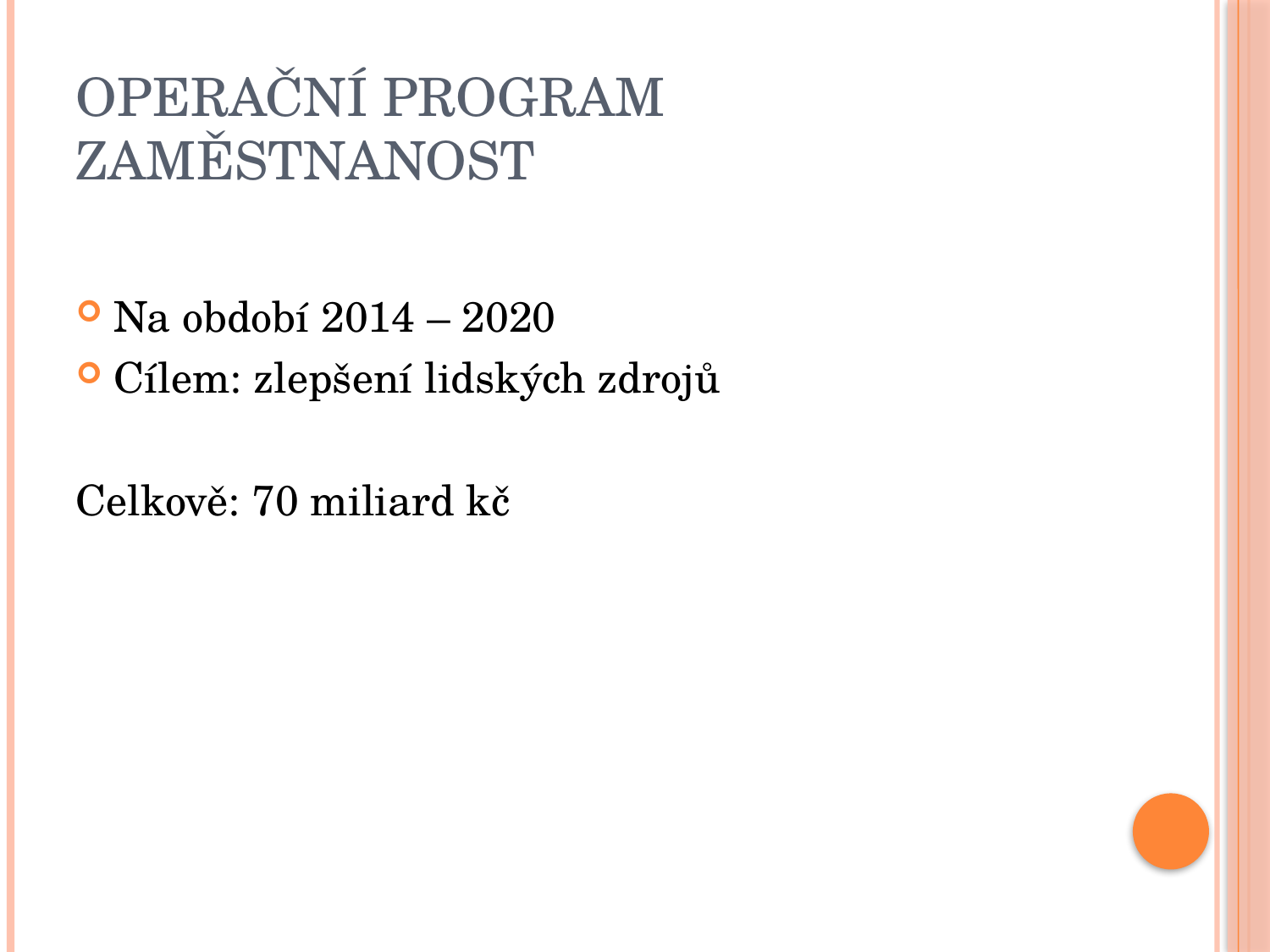

# Operační program zaměstnanost

Na období 2014 – 2020
Cílem: zlepšení lidských zdrojů

Celkově: 70 miliard kč